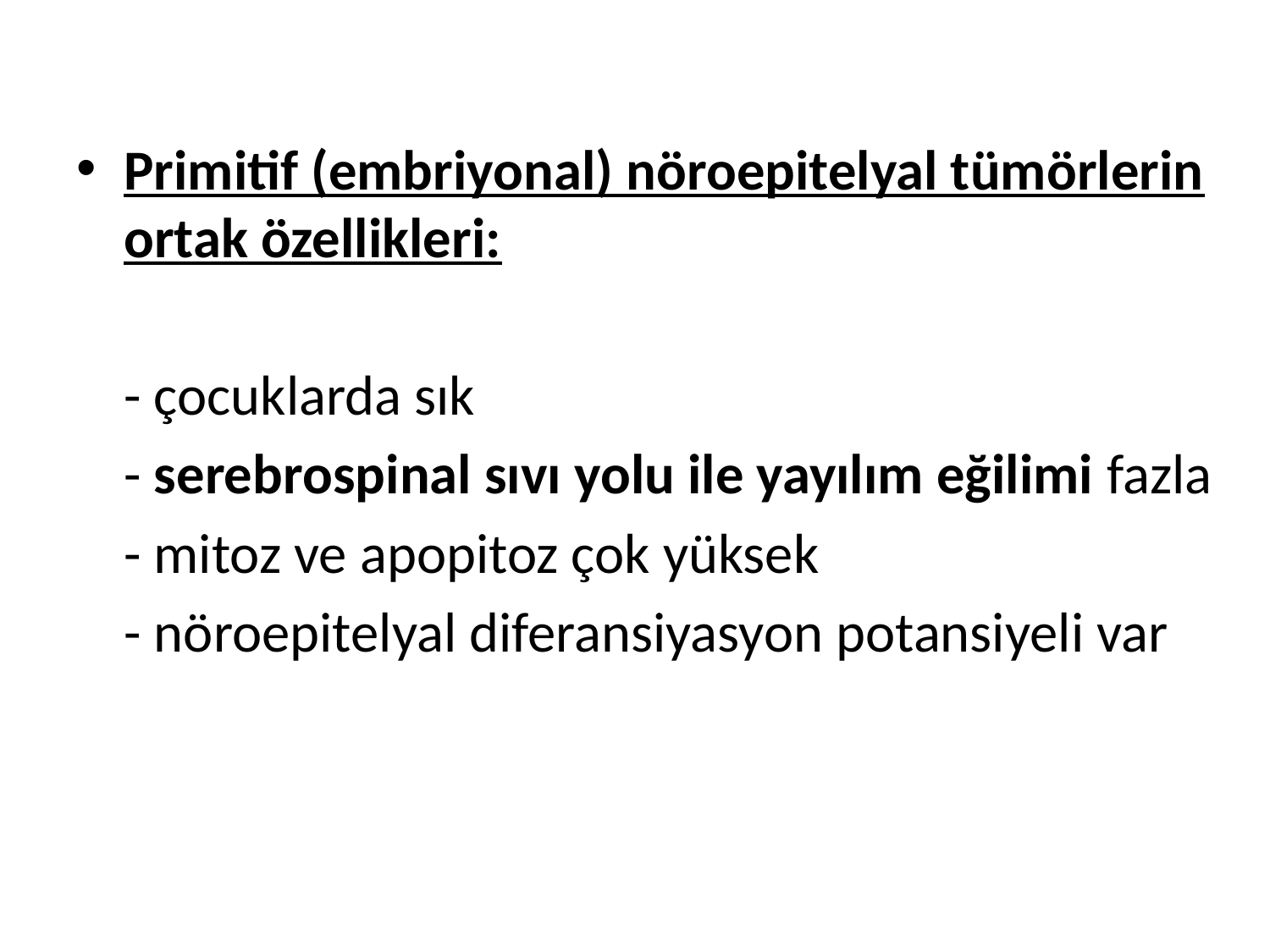

Primitif (embriyonal) nöroepitelyal tümörlerin ortak özellikleri:

	- çocuklarda sık
	- serebrospinal sıvı yolu ile yayılım eğilimi fazla
	- mitoz ve apopitoz çok yüksek
	- nöroepitelyal diferansiyasyon potansiyeli var